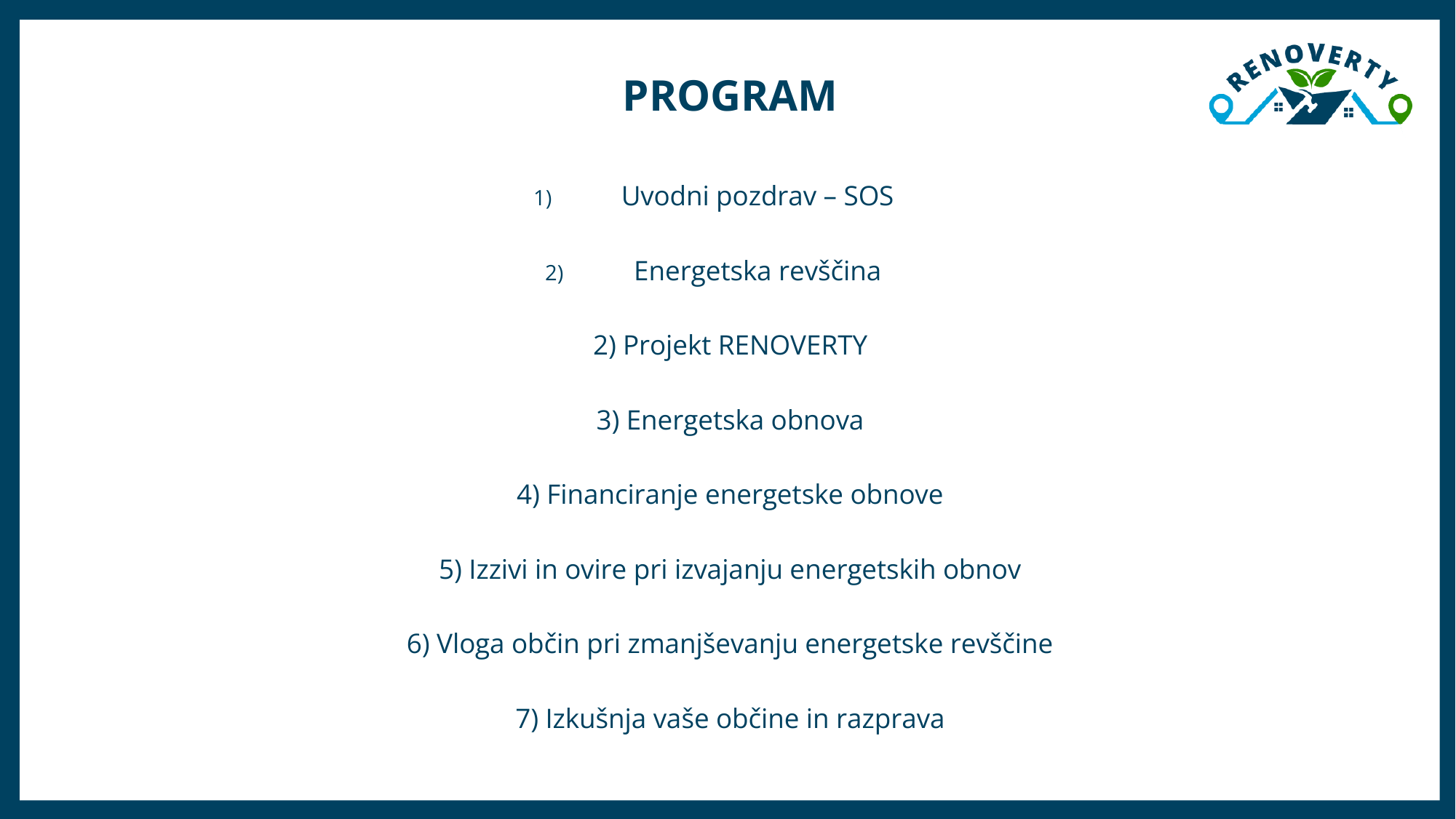

PROGRAM

Uvodni pozdrav – SOS

Energetska revščina

2) Projekt RENOVERTY

3) Energetska obnova

4) Financiranje energetske obnove

5) Izzivi in ovire pri izvajanju energetskih obnov

6) Vloga občin pri zmanjševanju energetske revščine

7) Izkušnja vaše občine in razprava